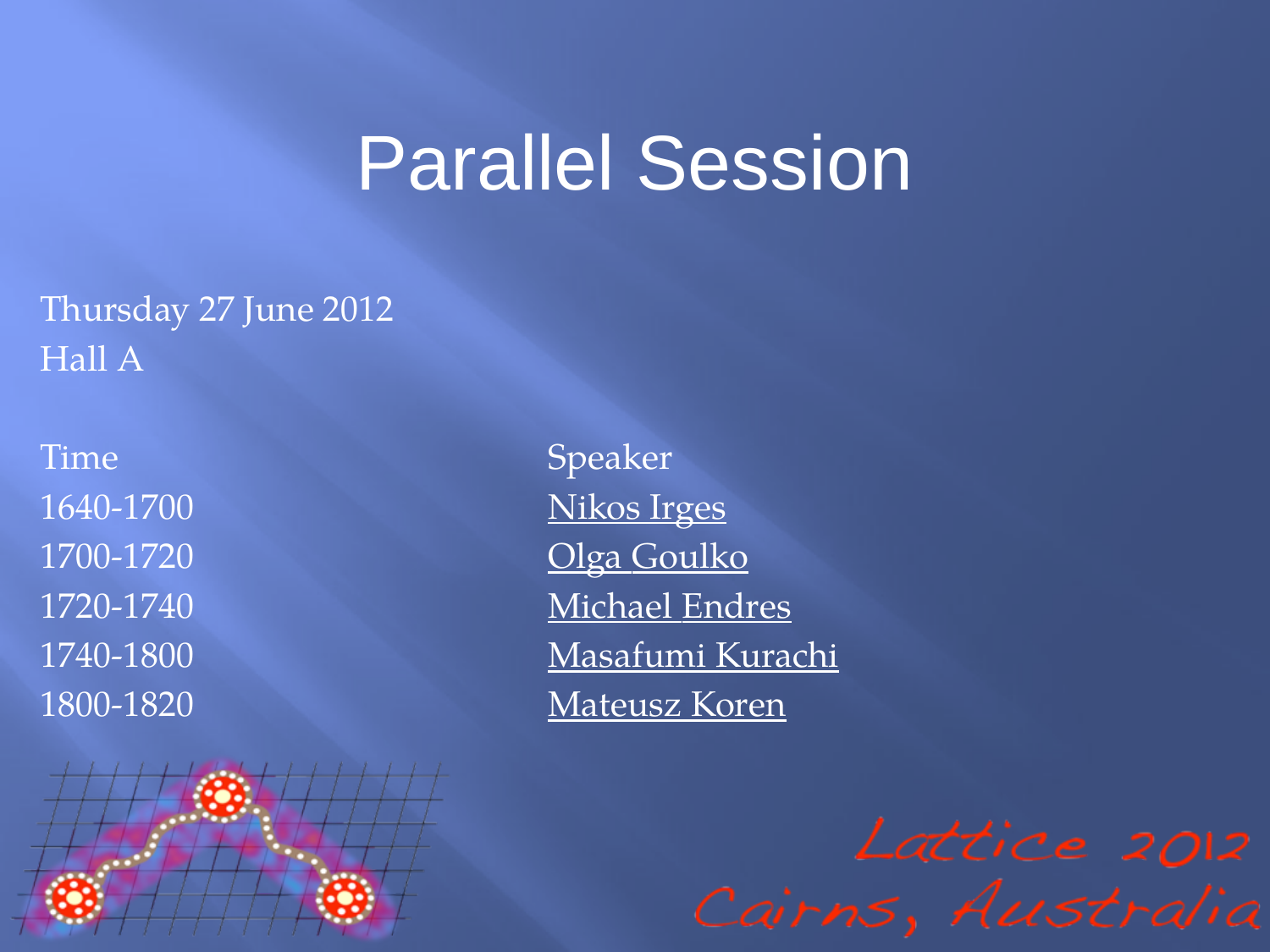

Parallel Session

Thursday 27 June 2012
Hall A

Time				Speaker
1640-1700	     		Nikos Irges
1700-1720			Olga Goulko
1720-1740			Michael Endres
1740-1800			Masafumi Kurachi
1800-1820			Mateusz Koren